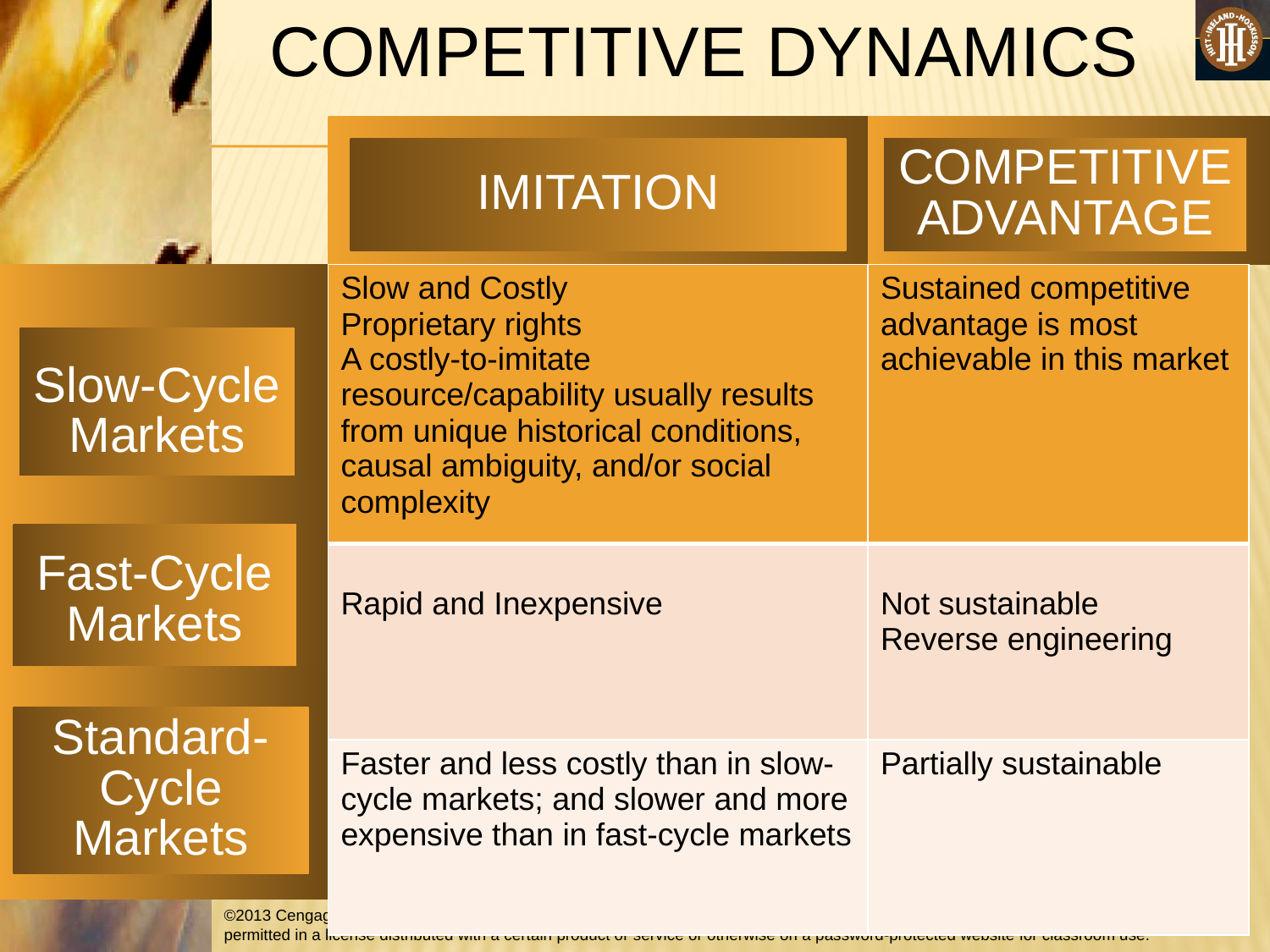

COMPETITIVE DYNAMICS

COMPETITIVE ADVANTAGE

IMITATION

Slow-Cycle Markets
| Slow and Costly Proprietary rights A costly-to-imitate resource/capability usually results from unique historical conditions, causal ambiguity, and/or social complexity | Sustained competitive advantage is most achievable in this market |
| --- | --- |
| Rapid and Inexpensive | Not sustainable Reverse engineering |
| Faster and less costly than in slow-cycle markets; and slower and more expensive than in fast-cycle markets | Partially sustainable |

Fast-Cycle Markets

Standard-Cycle Markets